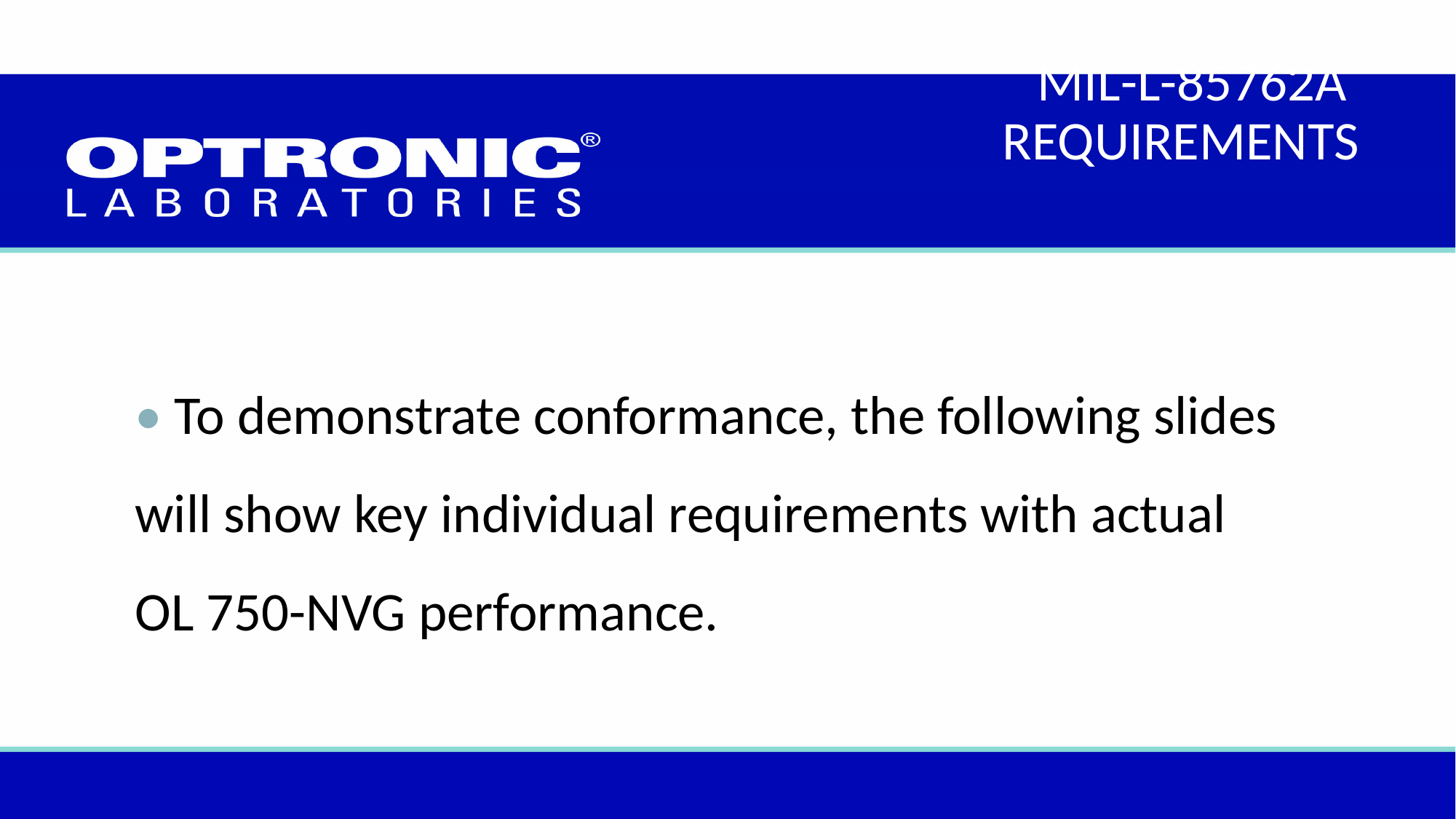

MIL-L-85762A
REQUIREMENTS
# • To demonstrate conformance, the following slides will show key individual requirements with actual OL 750-NVG performance.